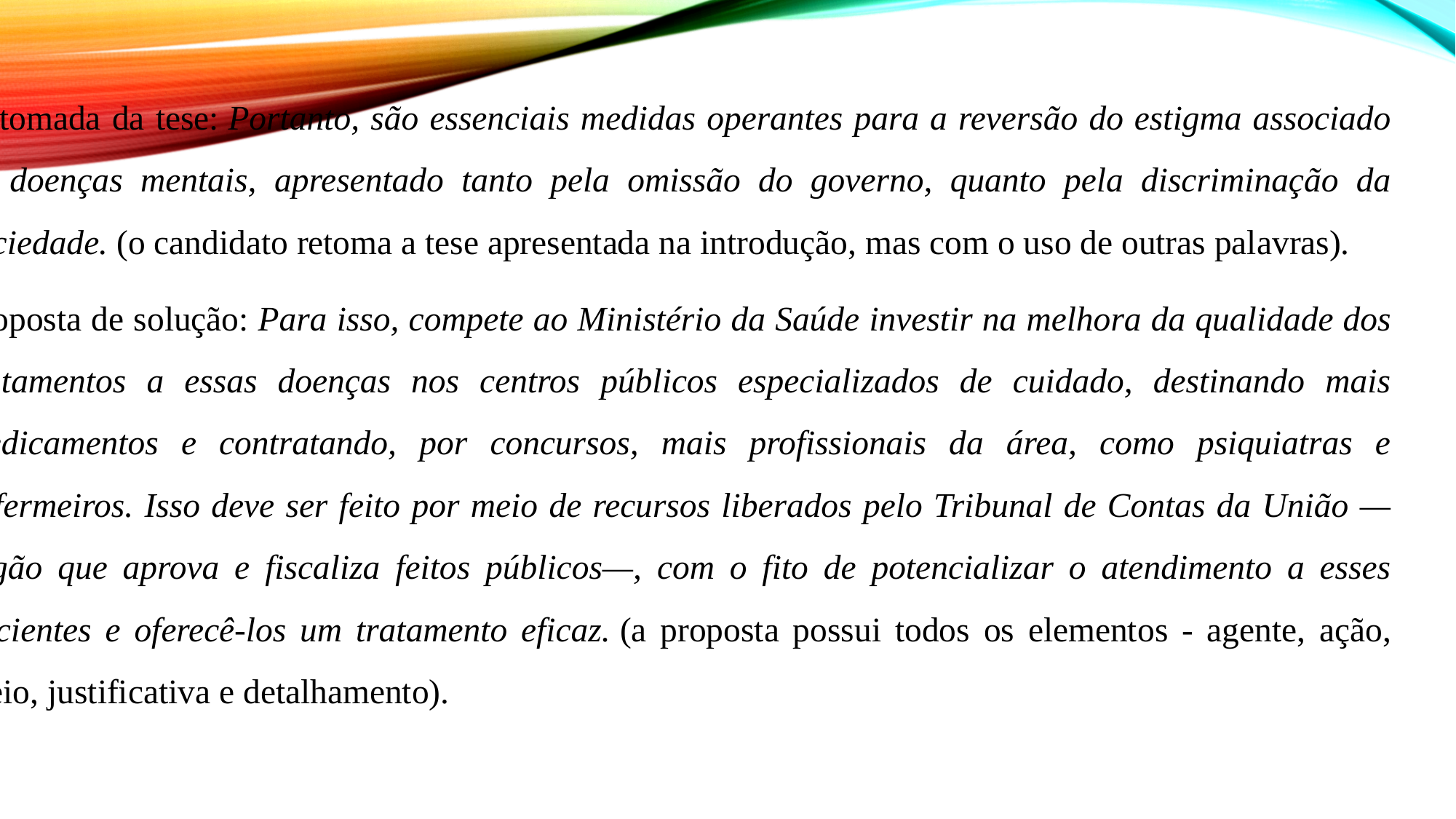

Retomada da tese: Portanto, são essenciais medidas operantes para a reversão do estigma associado às doenças mentais, apresentado tanto pela omissão do governo, quanto pela discriminação da sociedade. (o candidato retoma a tese apresentada na introdução, mas com o uso de outras palavras).
Proposta de solução: Para isso, compete ao Ministério da Saúde investir na melhora da qualidade dos tratamentos a essas doenças nos centros públicos especializados de cuidado, destinando mais medicamentos e contratando, por concursos, mais profissionais da área, como psiquiatras e enfermeiros. Isso deve ser feito por meio de recursos liberados pelo Tribunal de Contas da União — órgão que aprova e fiscaliza feitos públicos—, com o fito de potencializar o atendimento a esses pacientes e oferecê-los um tratamento eficaz. (a proposta possui todos os elementos - agente, ação, meio, justificativa e detalhamento).